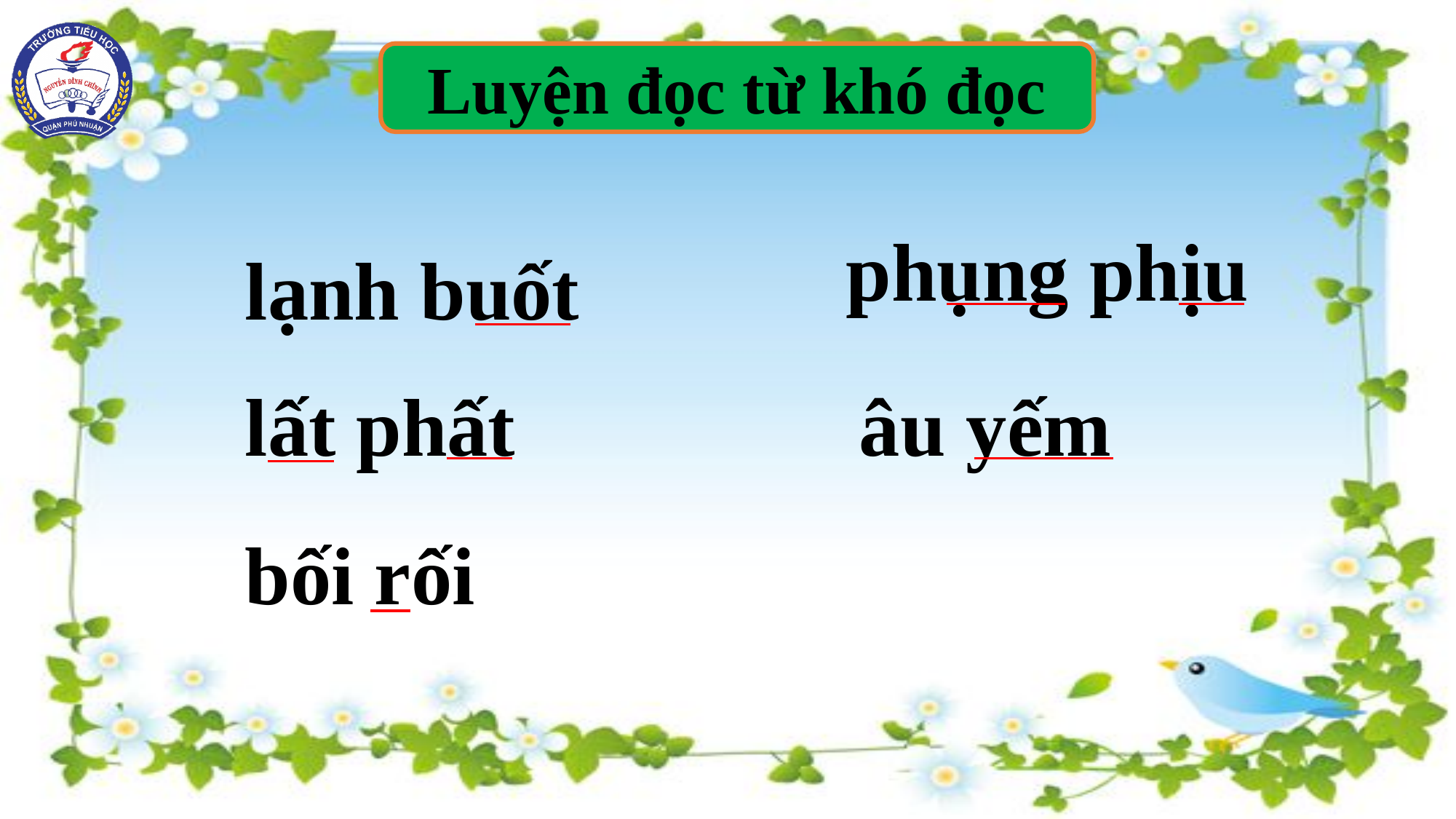

Luyện đọc từ khó đọc
phụng phịu
lạnh buốt
lất phất
âu yếm
bối rối